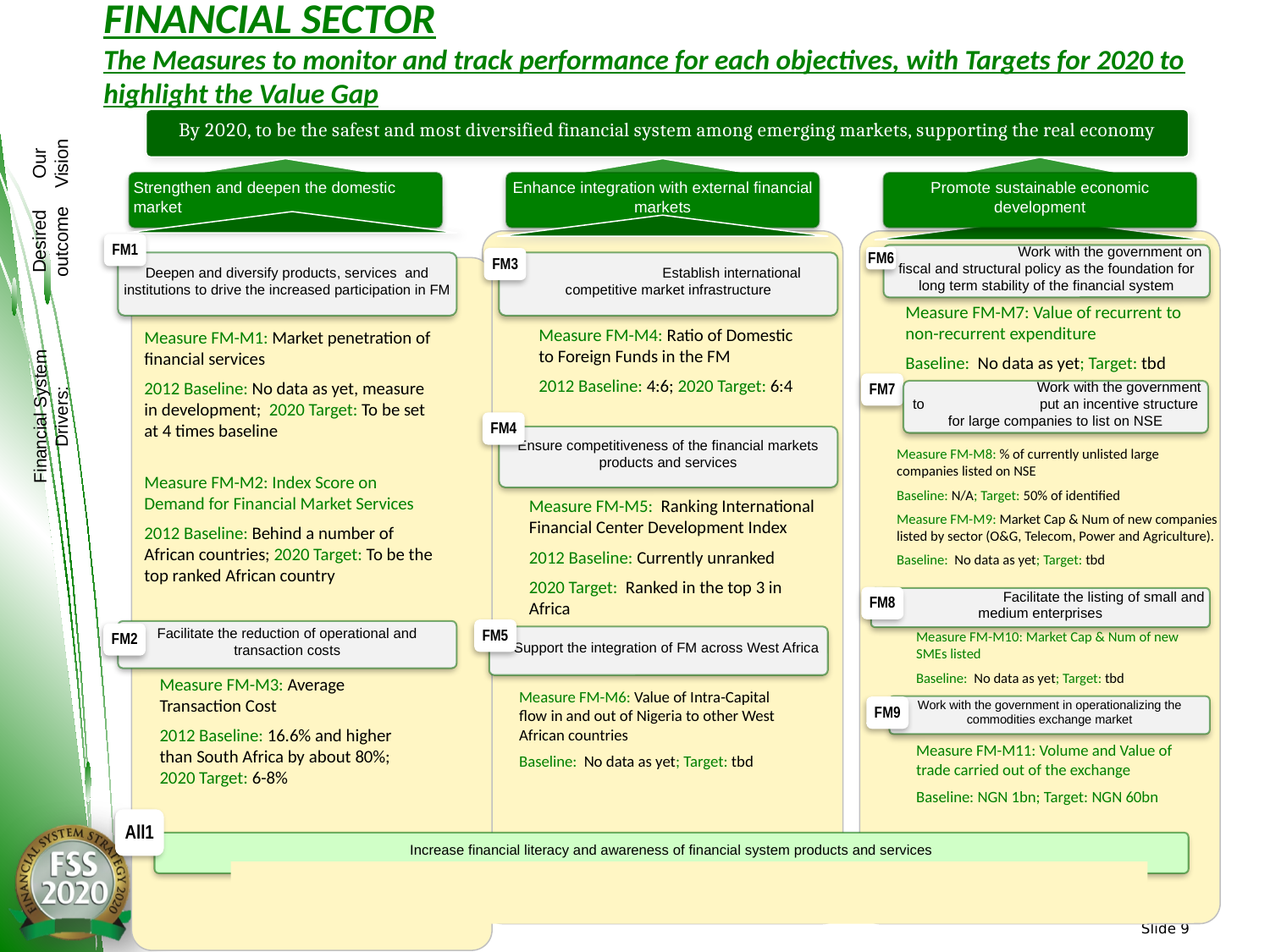

# FINANCIAL SECTOR The Measures to monitor and track performance for each objectives, with Targets for 2020 to highlight the Value Gap
By 2020, to be the safest and most diversified financial system among emerging markets, supporting the real economy

Our Vision

Strengthen and deepen the domestic market
Enhance integration with external financial markets
Promote sustainable economic development
Desired outcome

FM1
	Work with the government on fiscal and structural policy as the foundation for long term stability of the financial system
FM6
FM3
Deepen and diversify products, services  and institutions to drive the increased participation in FM
	Establish international competitive market infrastructure

Measure FM-M7: Value of recurrent to non-recurrent expenditure
Baseline:  No data as yet; Target: tbd

Financial System Drivers:
Measure FM-M4: Ratio of Domestic to Foreign Funds in the FM
2012 Baseline: 4:6; 2020 Target: 6:4
Measure FM-M1: Market penetration of financial services
2012 Baseline: No data as yet, measure in development;  2020 Target: To be set at 4 times baseline

Measure FM-M2: Index Score on Demand for Financial Market Services
2012 Baseline: Behind a number of African countries; 2020 Target: To be the top ranked African country
FM7
	Work with the government to 	put an incentive structure for large companies to list on NSE
FM4
Ensure competitiveness of the financial markets products and services
Measure FM-M8: % of currently unlisted large companies listed on NSE
Baseline: N/A; Target: 50% of identified
Measure FM-M9: Market Cap & Num of new companies listed by sector (O&G, Telecom, Power and Agriculture).
Baseline:  No data as yet; Target: tbd

Measure FM-M5:  Ranking International Financial Center Development Index
2012 Baseline: Currently unranked
2020 Target:  Ranked in the top 3 in Africa
FM8
	Facilitate the listing of small and medium enterprises
FM5
Facilitate the reduction of operational and transaction costs
Measure FM-M10: Market Cap & Num of new SMEs listed
Baseline:  No data as yet; Target: tbd

FM2
    Support the integration of FM across West Africa
Measure FM-M3: Average Transaction Cost
2012 Baseline: 16.6% and higher than South Africa by about 80%;  2020 Target: 6-8%
Measure FM-M6: Value of Intra-Capital flow in and out of Nigeria to other West African countries
Baseline:  No data as yet; Target: tbd
Work with the government in operationalizing the commodities exchange market
FM9
Measure FM-M11: Volume and Value of trade carried out of the exchange
Baseline: NGN 1bn; Target: NGN 60bn

All1
Increase financial literacy and awareness of financial system products and services

Slide 9